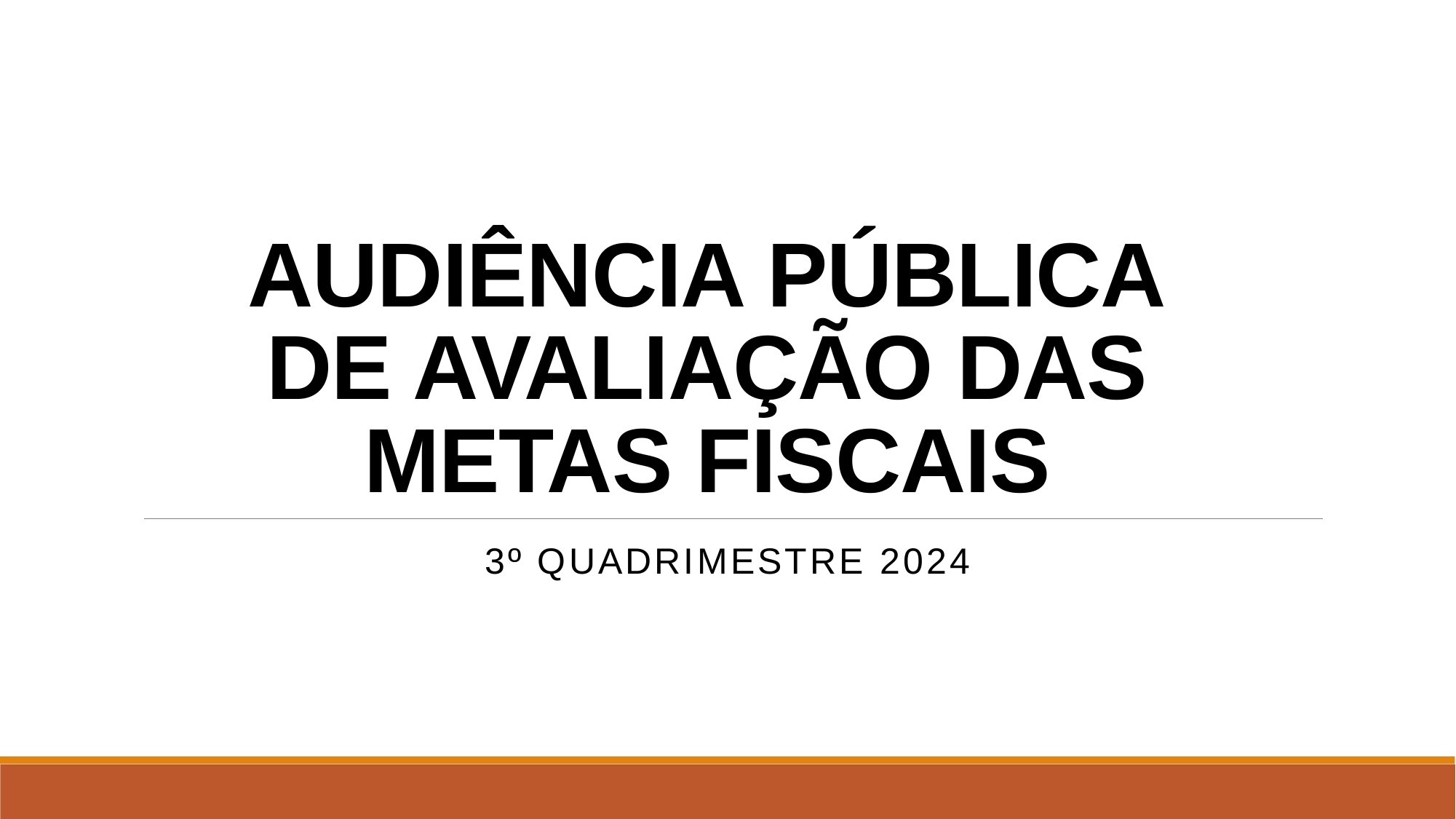

# AUDIÊNCIA PÚBLICA DE AVALIAÇÃO DAS METAS FISCAIS
3º QUADRIMESTRE 2024